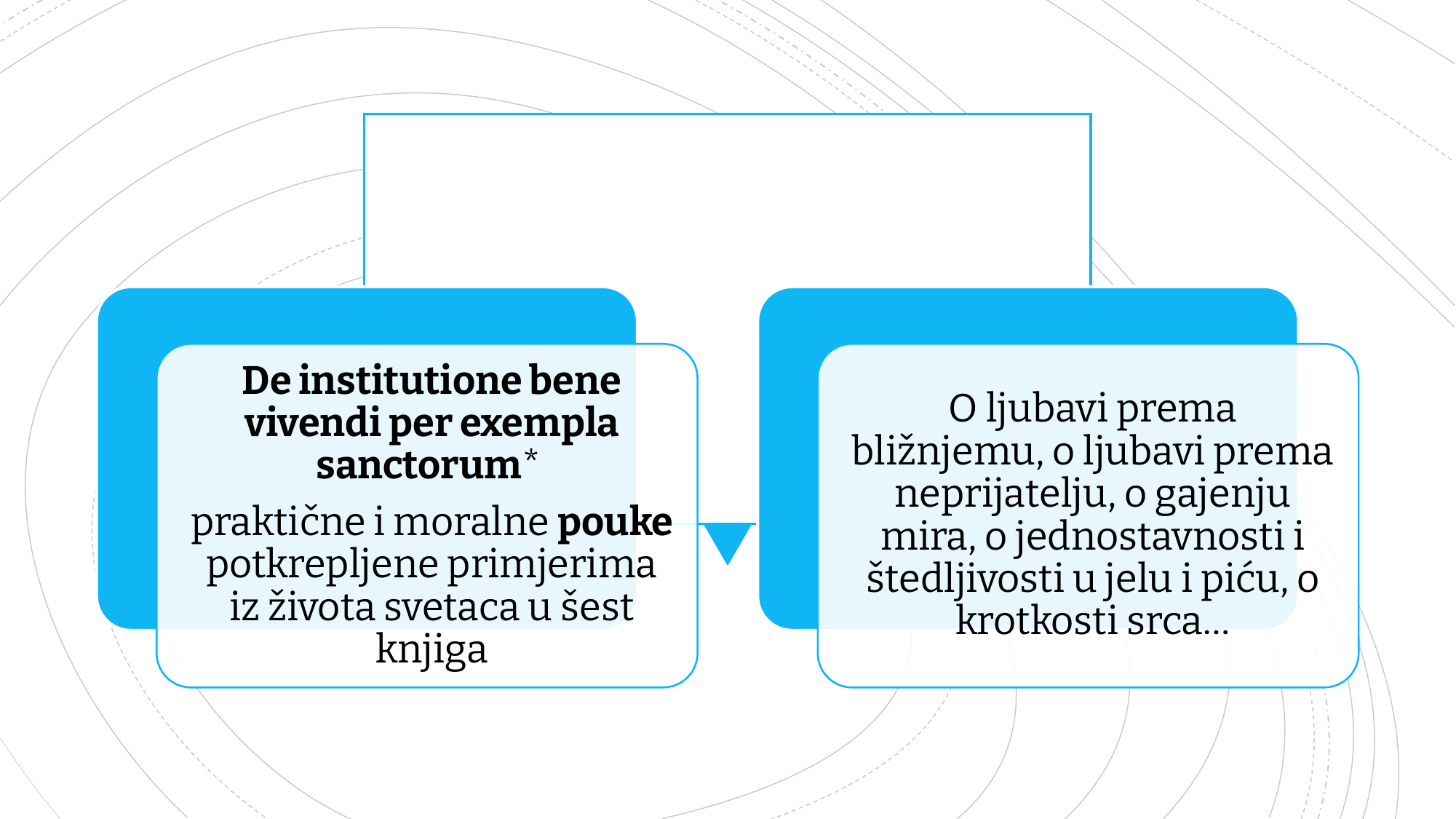

De institutione bene vivendi per exempla sanctorum*
praktične i moralne pouke potkrepljene primjerima iz života svetaca u šest knjiga
O ljubavi prema bližnjemu, o ljubavi prema neprijatelju, o gajenju mira, o jednostavnosti i štedljivosti u jelu i piću, o krotkosti srca…

#